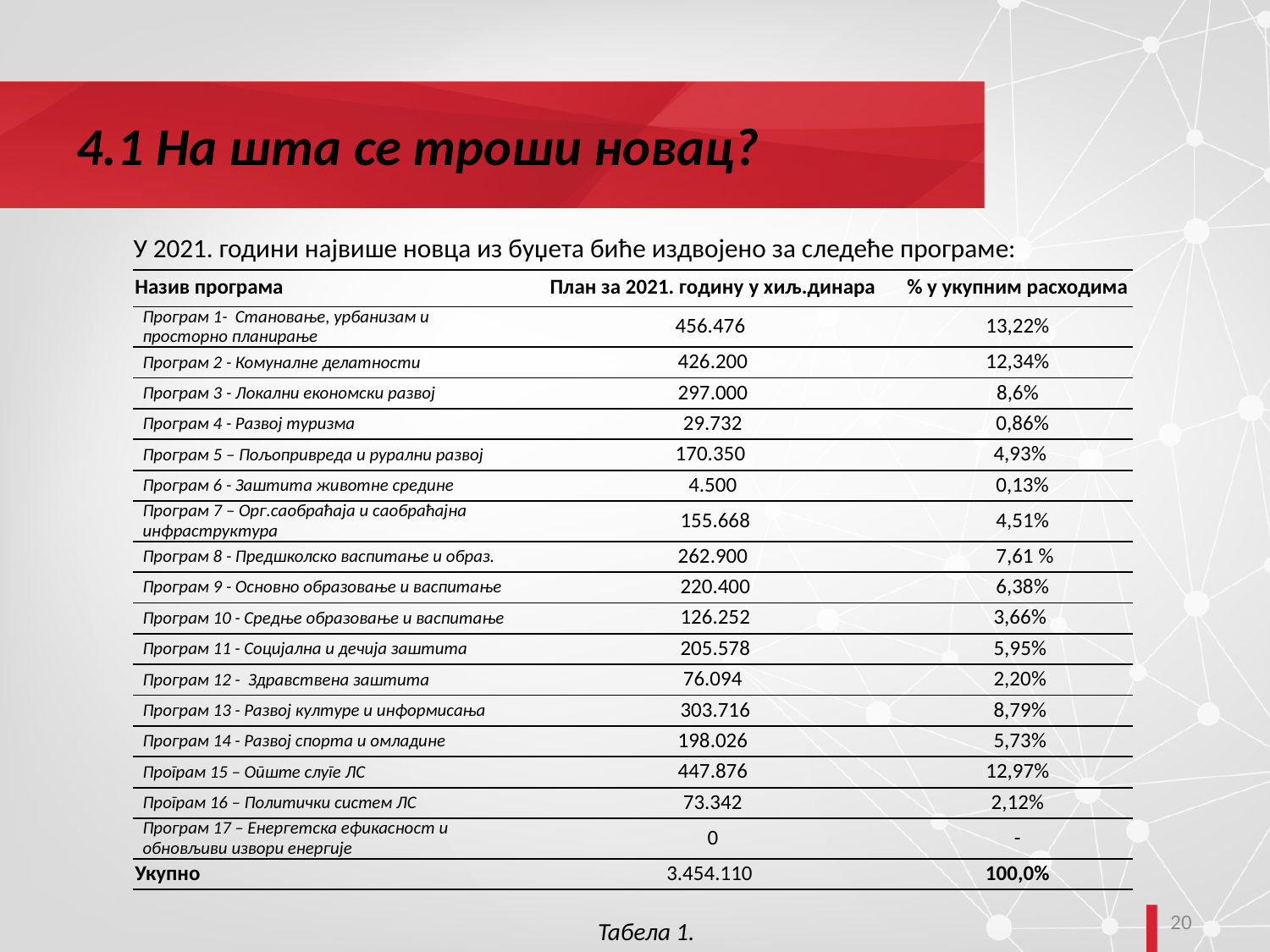

# 4.1 На шта се троши новац?
У 2021. години највише новца из буџета биће издвојено за следеће програме:
| Назив програма | План за 2021. годину у хиљ.динара | % у укупним расходима |
| --- | --- | --- |
| Програм 1- Становање, урбанизам и просторно планирање | 456.476 | 13,22% |
| Програм 2 - Комуналне делатности | 426.200 | 12,34% |
| Програм 3 - Локални економски развој | 297.000 | 8,6% |
| Програм 4 - Развој туризма | 29.732 | 0,86% |
| Програм 5 – Пољопривреда и рурални развој | 170.350 | 4,93% |
| Програм 6 - Заштита животне средине | 4.500 | 0,13% |
| Програм 7 – Орг.саобраћаја и саобраћајна инфраструктура | 155.668 | 4,51% |
| Програм 8 - Предшколско васпитање и образ. | 262.900 | 7,61 % |
| Програм 9 - Основно образовање и васпитање | 220.400 | 6,38% |
| Програм 10 - Средње образовање и васпитање | 126.252 | 3,66% |
| Програм 11 - Социјална и дечија заштита | 205.578 | 5,95% |
| Програм 12 - Здравствена заштита | 76.094 | 2,20% |
| Програм 13 - Развој културе и информисања | 303.716 | 8,79% |
| Програм 14 - Развој спорта и омладине | 198.026 | 5,73% |
| Програм 15 – Опште слуге ЛС | 447.876 | 12,97% |
| Програм 16 – Политички систем ЛС | 73.342 | 2,12% |
| Програм 17 – Енергетска ефикасност и обновљиви извори енергије | 0 | - |
| Укупно | 3.454.110 | 100,0% |
20
Табела 1.